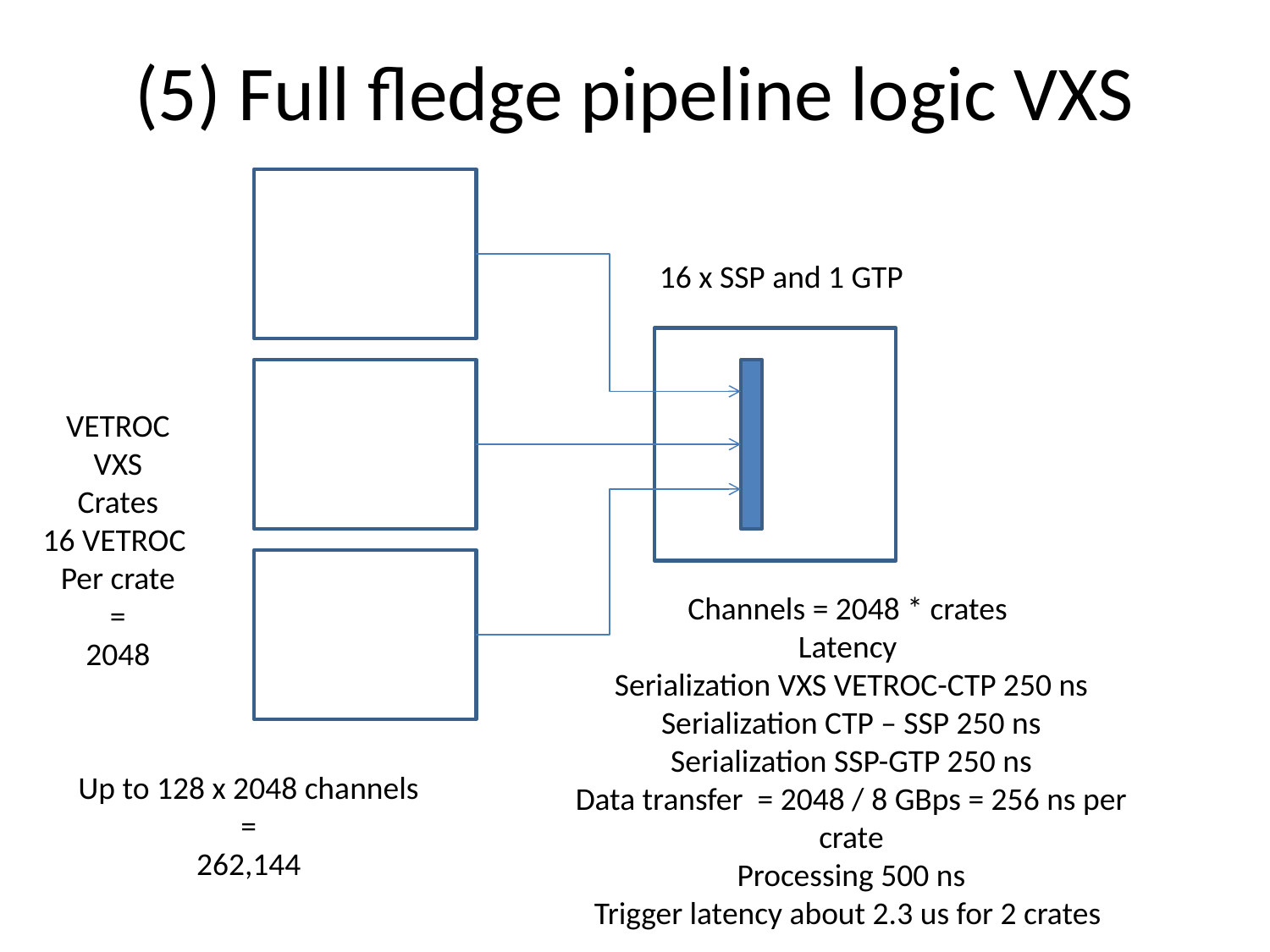

# (5) Full fledge pipeline logic VXS

16 x SSP and 1 GTP

VETROC
VXS
Crates
16 VETROC
Per crate
=
2048

Channels = 2048 * crates
Latency
Serialization VXS VETROC-CTP 250 ns
Serialization CTP – SSP 250 ns
Serialization SSP-GTP 250 ns
Data transfer  = 2048 / 8 GBps = 256 ns per crate
Processing 500 ns
Trigger latency about 2.3 us for 2 crates

Up to 128 x 2048 channels
=
262,144